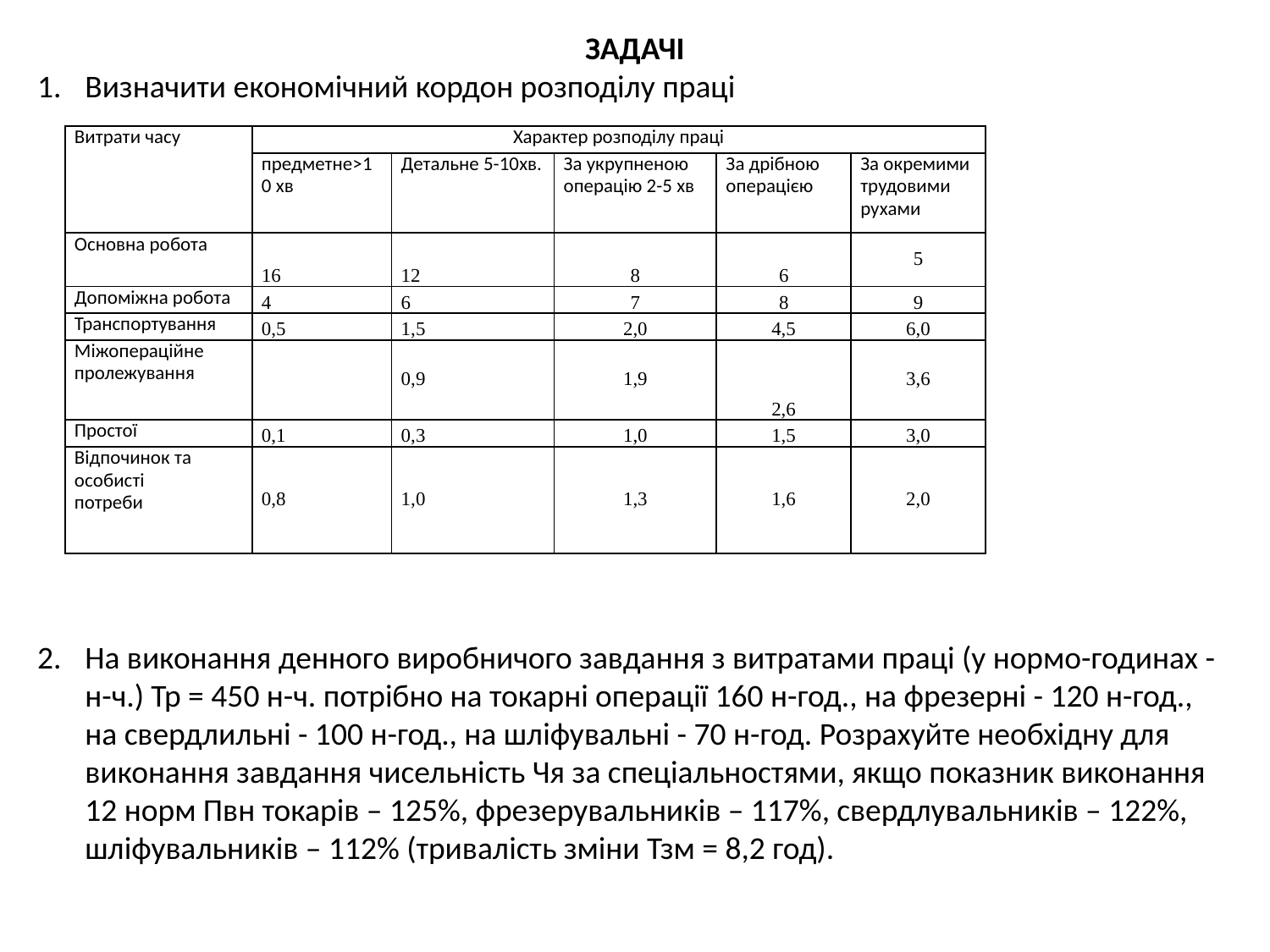

ЗАДАЧІ
Визначити економічний кордон розподілу праці

На виконання денного виробничого завдання з витратами праці (у нормо-годинах - н-ч.) Тр = 450 н-ч. потрібно на токарні операції 160 н-год., на фрезерні - 120 н-год., на свердлильні - 100 н-год., на шліфувальні - 70 н-год. Розрахуйте необхідну для виконання завдання чисельність Чя за спеціальностями, якщо показник виконання 12 норм Пвн токарів – 125%, фрезерувальників – 117%, свердлувальників – 122%, шліфувальників – 112% (тривалість зміни Тзм = 8,2 год).

| Витрати часу | Характер розподілу праці |  |  |  |  |
| --- | --- | --- | --- | --- | --- |
|  | предметне>10 хв | Детальне 5-10хв. | За укрупненою операцію 2-5 хв | За дрібною операцією | За окремими трудовими рухами |
| Основна робота | 16 | 12 | 8 | 6 | 5 |
| Допоміжна робота | 4 | 6 | 7 | 8 | 9 |
| Транспортування | 0,5 | 1,5 | 2,0 | 4,5 | 6,0 |
| Міжопераційне пролежування |  | 0,9 | 1,9 | 2,6 | 3,6 |
| Простої | 0,1 | 0,3 | 1,0 | 1,5 | 3,0 |
| Відпочинок та особисті потреби | 0,8 | 1,0 | 1,3 | 1,6 | 2,0 |